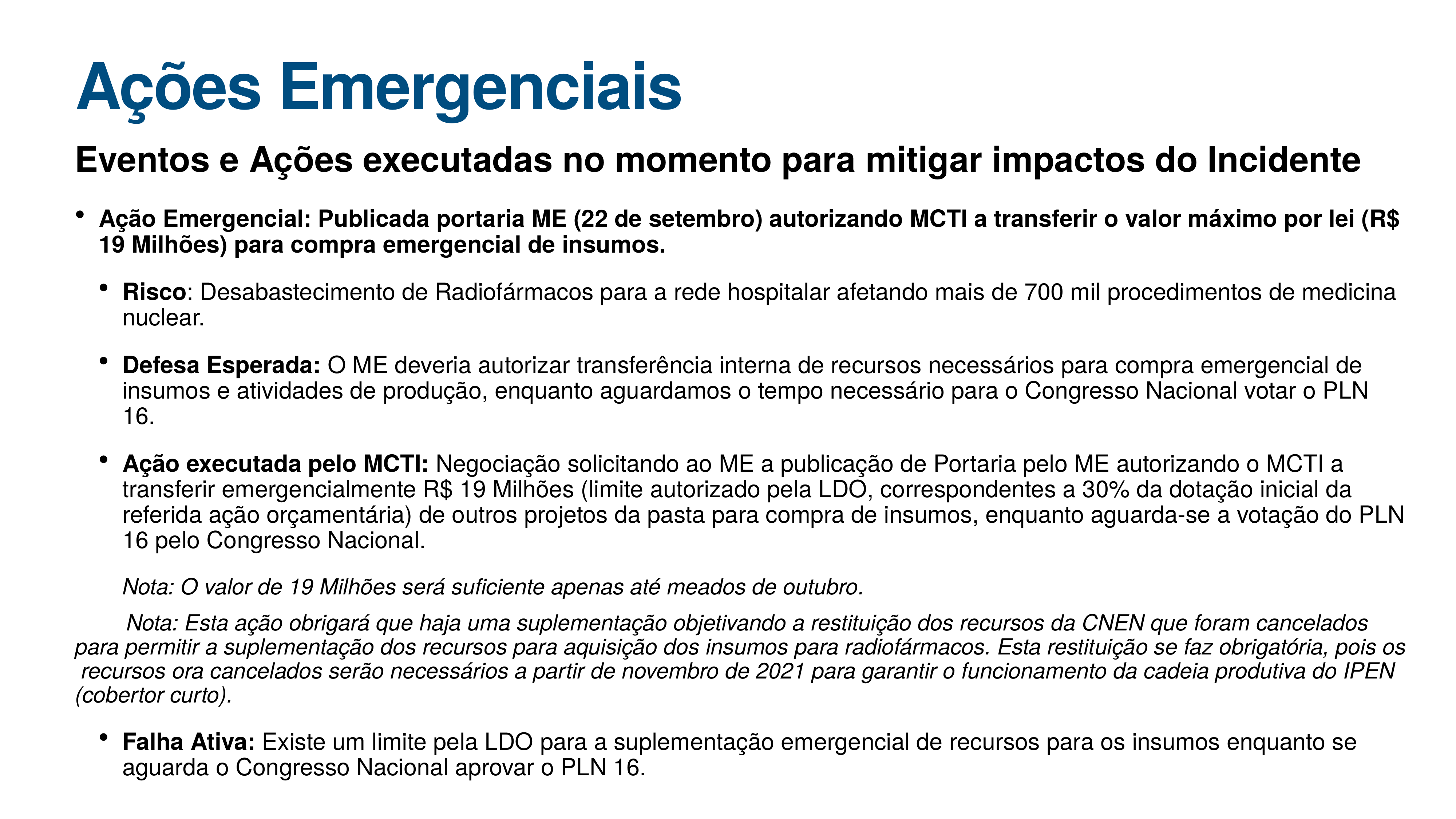

# Ações Emergenciais
Eventos e Ações executadas no momento para mitigar impactos do Incidente
Ação Emergencial: Publicada portaria ME (22 de setembro) autorizando MCTI a transferir o valor máximo por lei (R$ 19 Milhões) para compra emergencial de insumos.
Risco: Desabastecimento de Radiofármacos para a rede hospitalar afetando mais de 700 mil procedimentos de medicina nuclear.
Defesa Esperada: O ME deveria autorizar transferência interna de recursos necessários para compra emergencial de insumos e atividades de produção, enquanto aguardamos o tempo necessário para o Congresso Nacional votar o PLN 16.
Ação executada pelo MCTI: Negociação solicitando ao ME a publicação de Portaria pelo ME autorizando o MCTI a transferir emergencialmente R$ 19 Milhões (limite autorizado pela LDO, correspondentes a 30% da dotação inicial da referida ação orçamentária) de outros projetos da pasta para compra de insumos, enquanto aguarda-se a votação do PLN 16 pelo Congresso Nacional.
Nota: O valor de 19 Milhões será suficiente apenas até meados de outubro.
Nota: Esta ação obrigará que haja uma suplementação objetivando a restituição dos recursos da CNEN que foram cancelados para permitir a suplementação dos recursos para aquisição dos insumos para radiofármacos. Esta restituição se faz obrigatória, pois os  recursos ora cancelados serão necessários a partir de novembro de 2021 para garantir o funcionamento da cadeia produtiva do IPEN (cobertor curto).
Falha Ativa: Existe um limite pela LDO para a suplementação emergencial de recursos para os insumos enquanto se aguarda o Congresso Nacional aprovar o PLN 16.